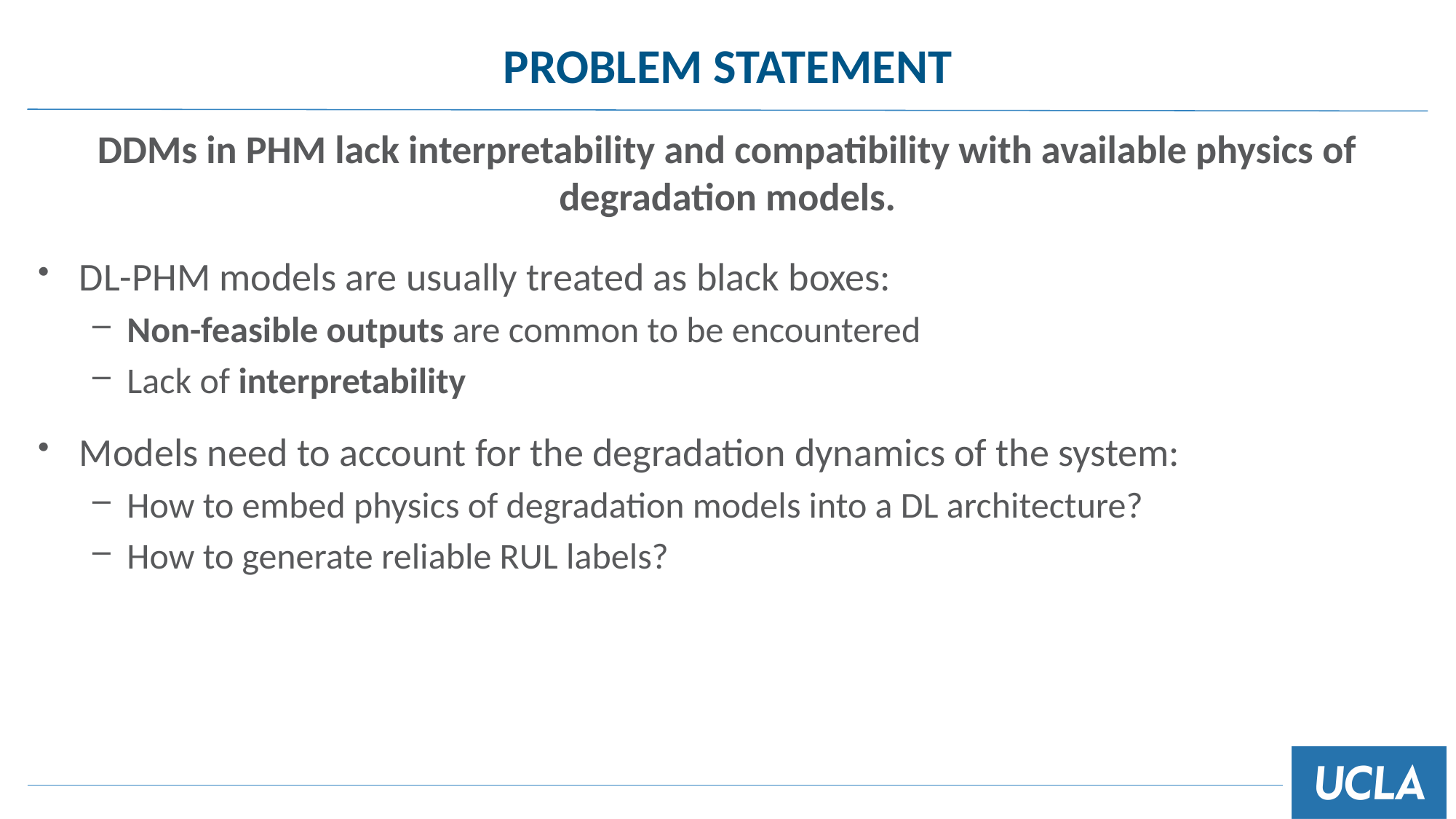

# PROBLEM STATEMENT
DDMs in PHM lack interpretability and compatibility with available physics of degradation models.

DL-PHM models are usually treated as black boxes:
Non-feasible outputs are common to be encountered
Lack of interpretability
Models need to account for the degradation dynamics of the system:
How to embed physics of degradation models into a DL architecture?
How to generate reliable RUL labels?